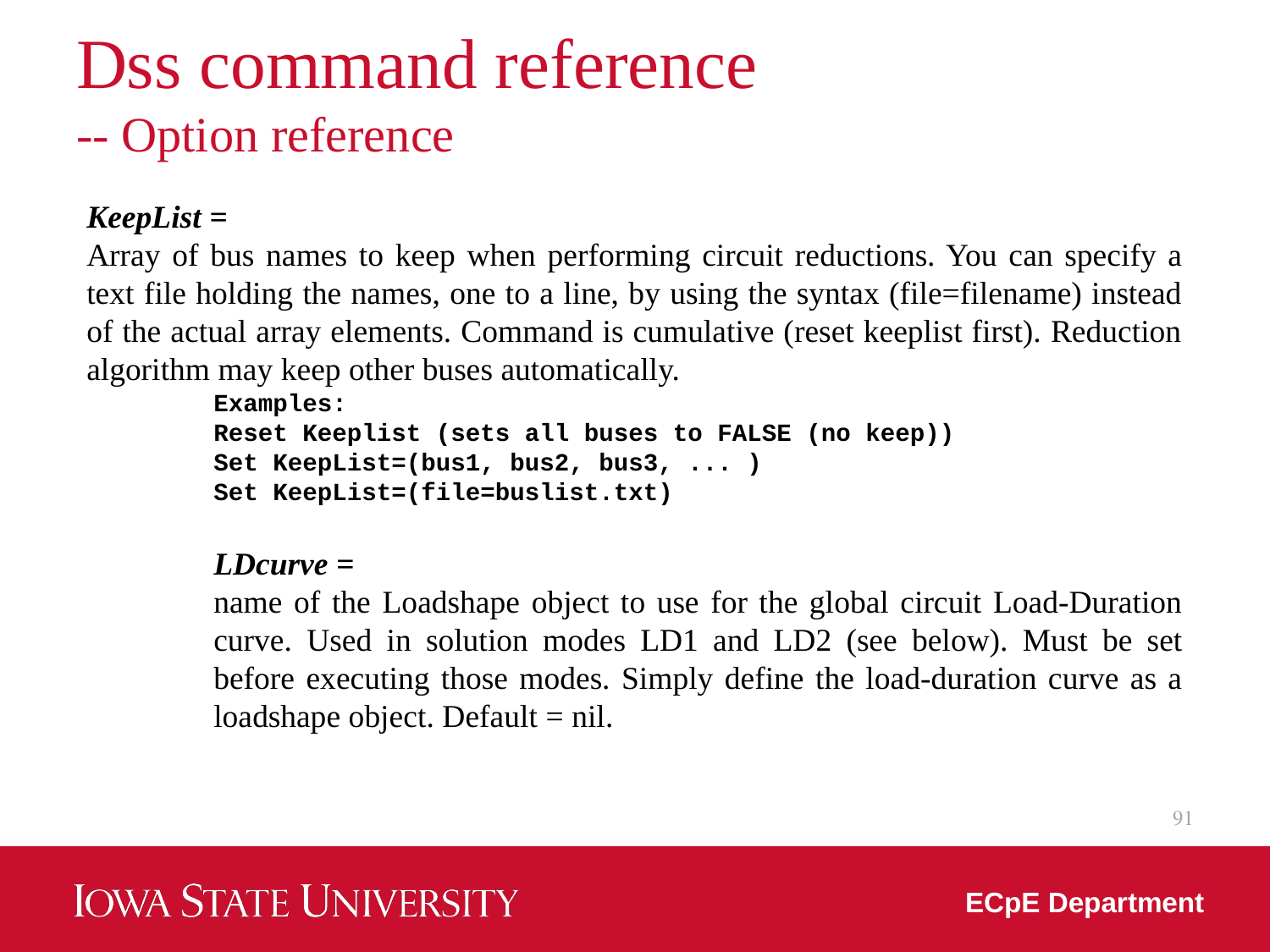

# Dss command reference -- Option reference
KeepList =
Array of bus names to keep when performing circuit reductions. You can specify a text file holding the names, one to a line, by using the syntax (file=filename) instead of the actual array elements. Command is cumulative (reset keeplist first). Reduction algorithm may keep other buses automatically.
Examples:
Reset Keeplist (sets all buses to FALSE (no keep))
Set KeepList=(bus1, bus2, bus3, ... )
Set KeepList=(file=buslist.txt)

LDcurve =
name of the Loadshape object to use for the global circuit Load‐Duration curve. Used in solution modes LD1 and LD2 (see below). Must be set before executing those modes. Simply define the load‐duration curve as a loadshape object. Default = nil.
91
ECpE Department